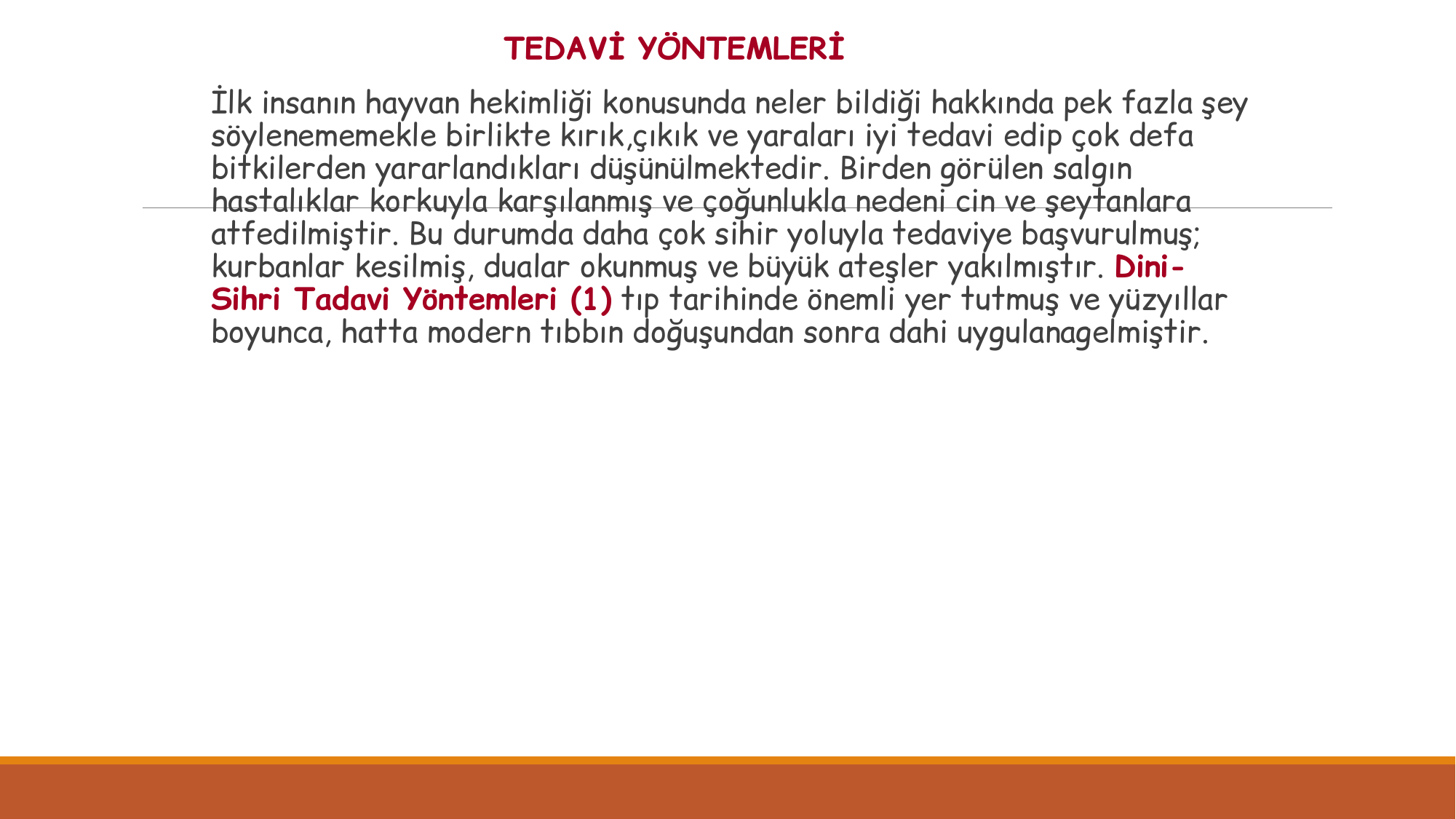

TEDAVİ YÖNTEMLERİ
	İlk insanın hayvan hekimliği konusunda neler bildiği hakkında pek fazla şey söylenememekle birlikte kırık,çıkık ve yaraları iyi tedavi edip çok defa bitkilerden yararlandıkları düşünülmektedir. Birden görülen salgın hastalıklar korkuyla karşılanmış ve çoğunlukla nedeni cin ve şeytanlara atfedilmiştir. Bu durumda daha çok sihir yoluyla tedaviye başvurulmuş; kurbanlar kesilmiş, dualar okunmuş ve büyük ateşler yakılmıştır. Dini-Sihri Tadavi Yöntemleri (1) tıp tarihinde önemli yer tutmuş ve yüzyıllar boyunca, hatta modern tıbbın doğuşundan sonra dahi uygulanagelmiştir.